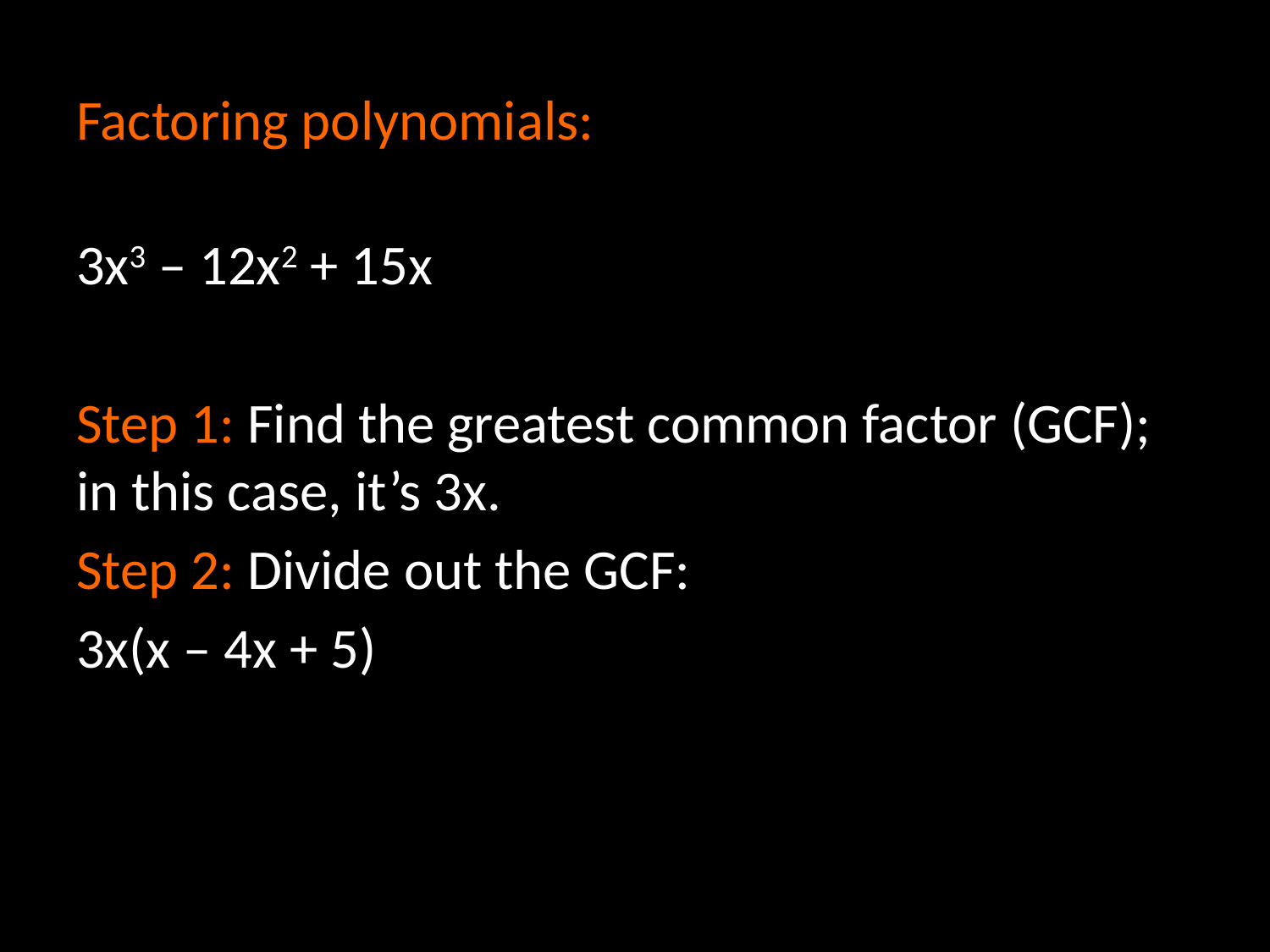

# Factoring polynomials:
3x3 – 12x2 + 15x

Step 1: Find the greatest common factor (GCF); in this case, it’s 3x.
Step 2: Divide out the GCF:
3x(x – 4x + 5)